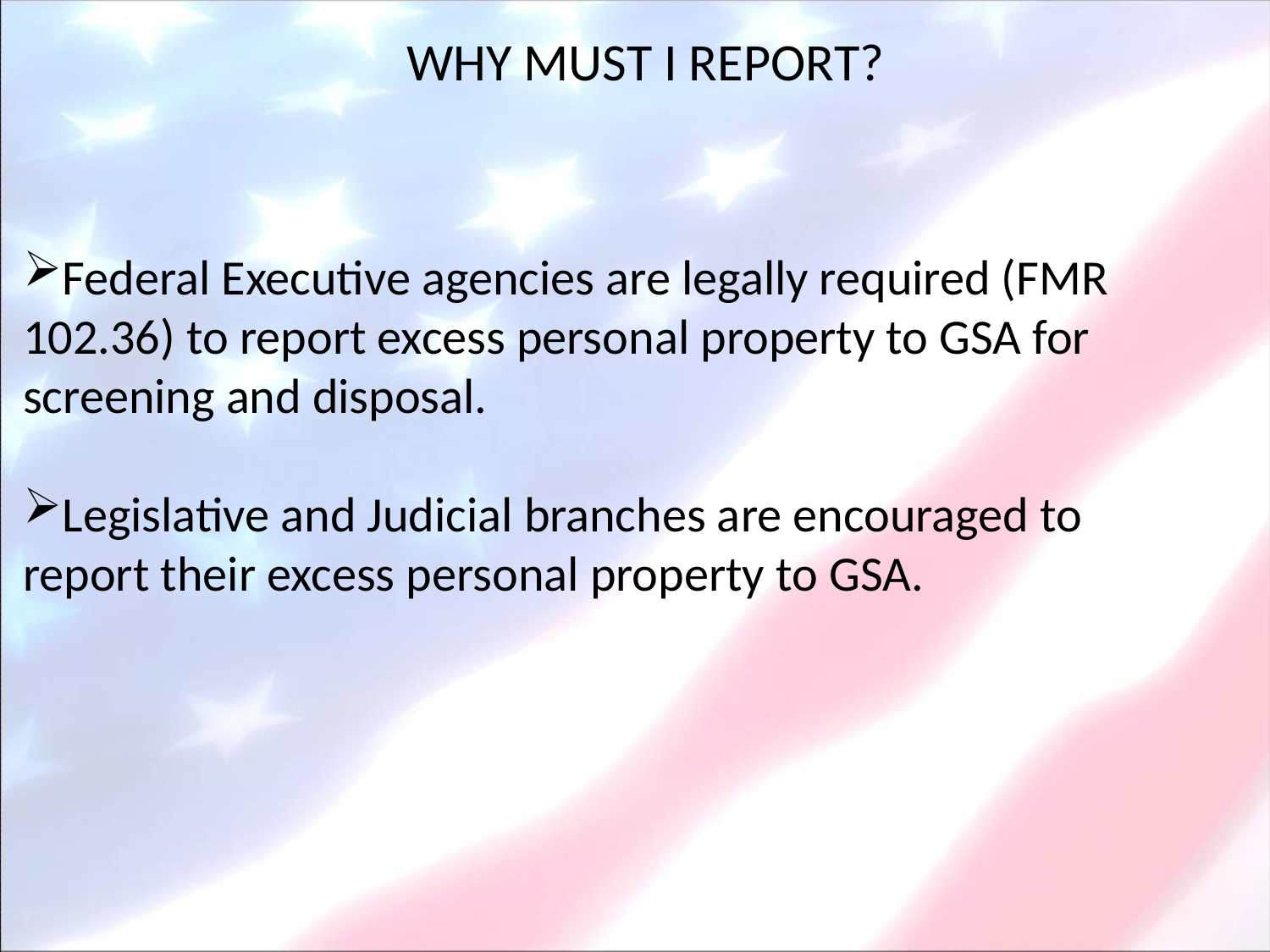

# WHY MUST I REPORT?

Federal Executive agencies are legally required (FMR 102.36) to report excess personal property to GSA for screening and disposal.

Legislative and Judicial branches are encouraged to report their excess personal property to GSA.